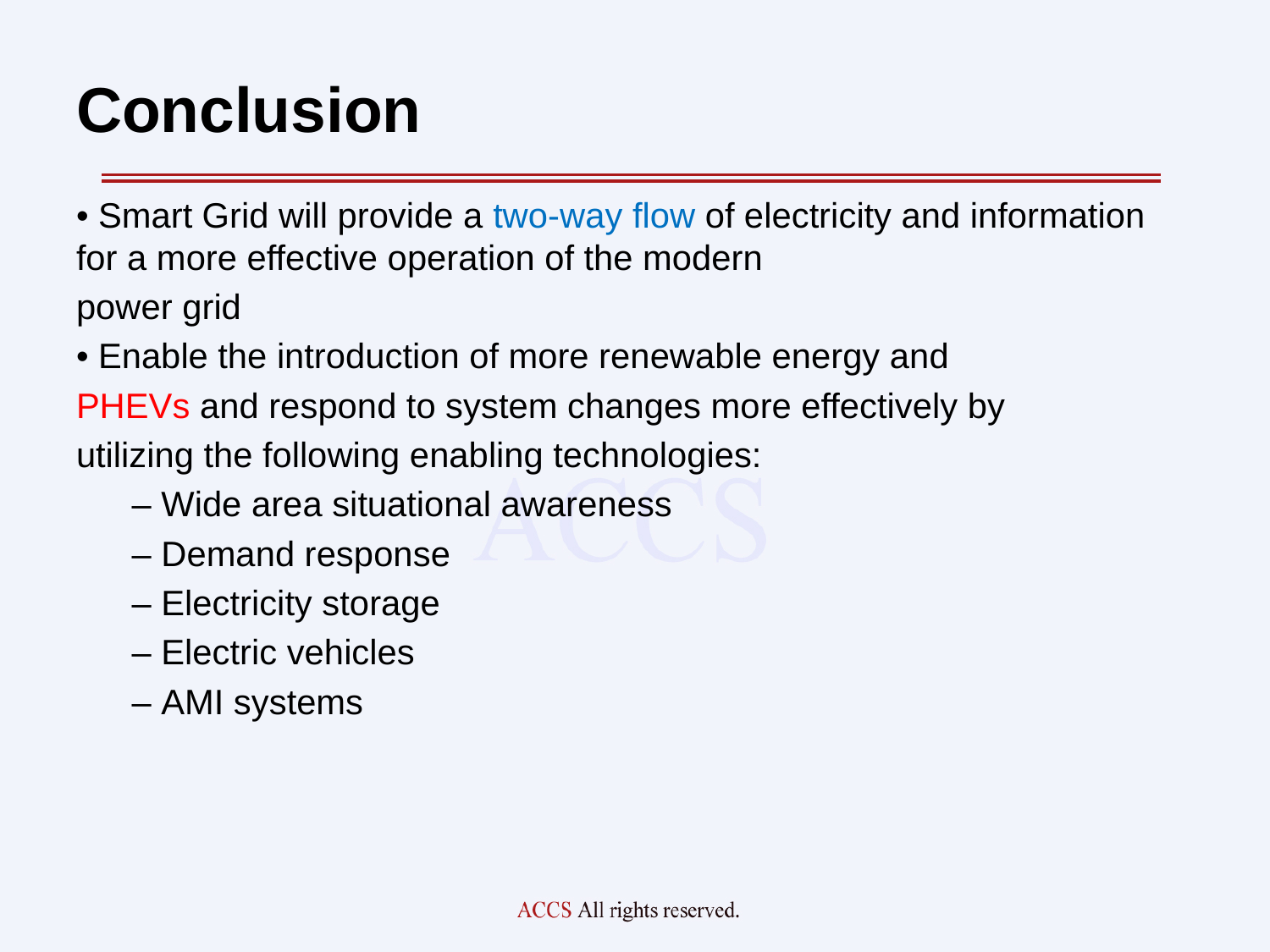

# Conclusion
• Smart Grid will provide a two-way flow of electricity and information for a more effective operation of the modern
power grid
• Enable the introduction of more renewable energy and
PHEVs and respond to system changes more effectively by
utilizing the following enabling technologies:
– Wide area situational awareness
– Demand response
– Electricity storage
– Electric vehicles
– AMI systems